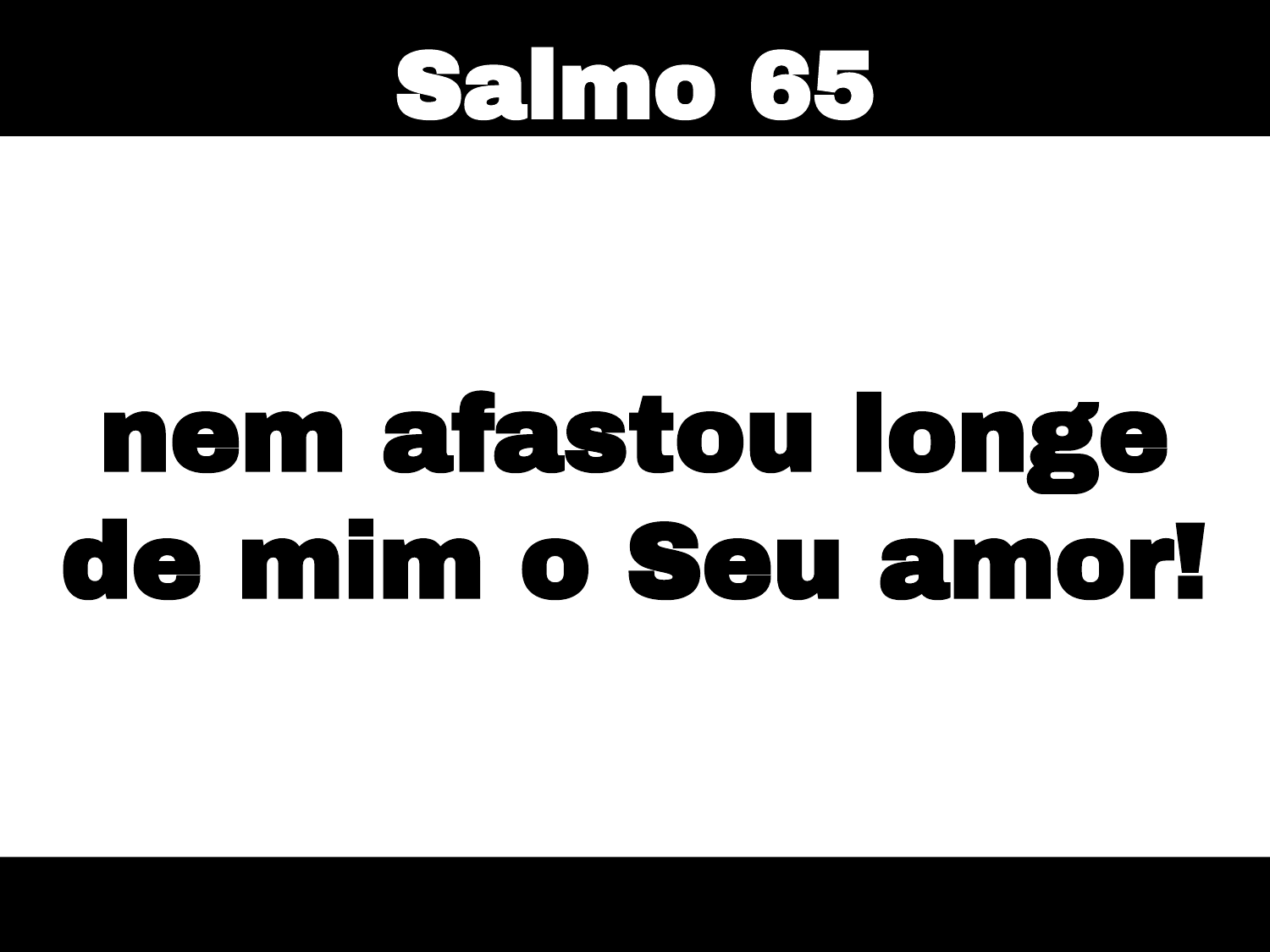

Salmo 65
nem afastou longe de mim o Seu amor!